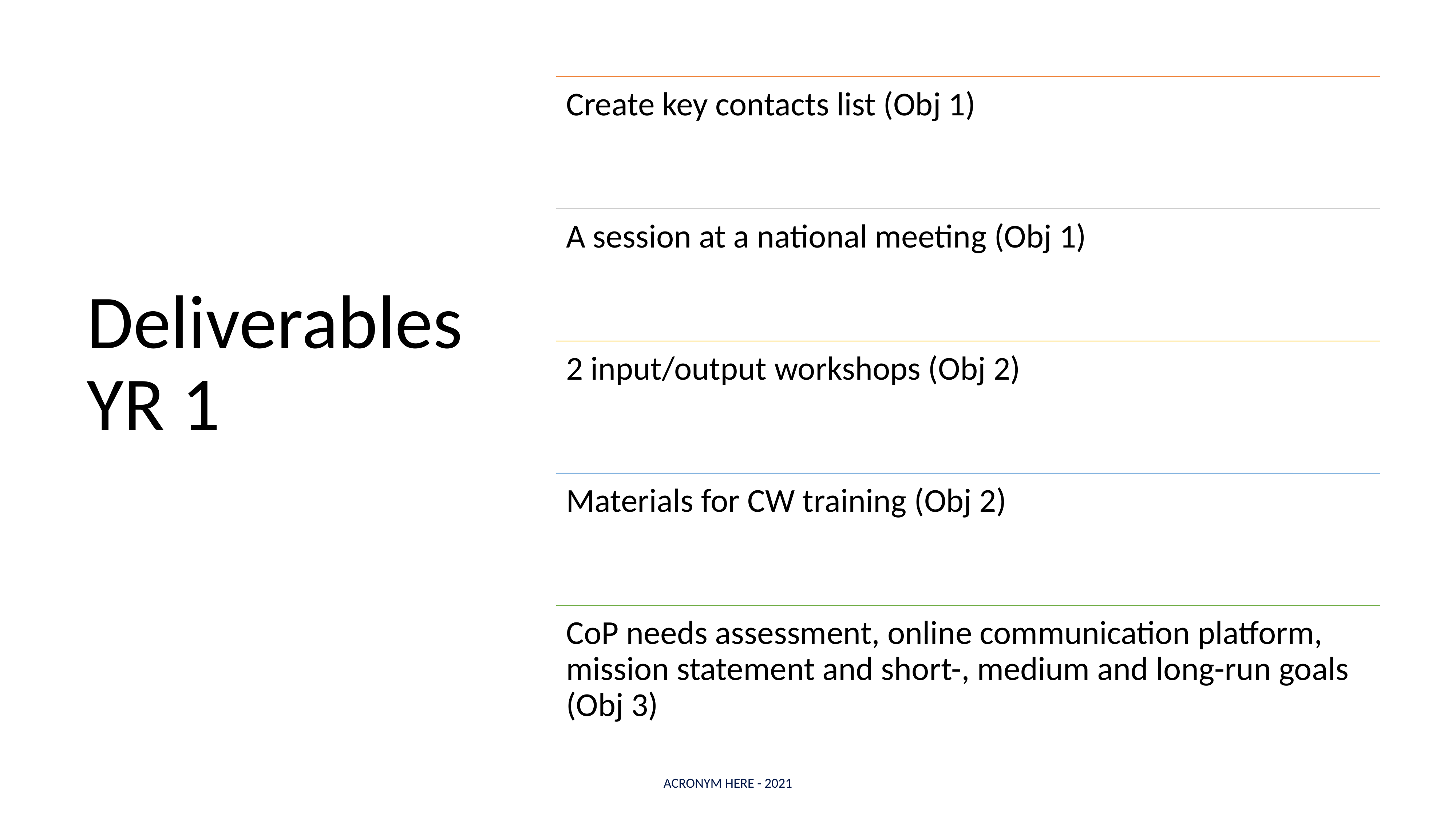

# Deliverables YR 1
Create key contacts list (Obj 1)
A session at a national meeting (Obj 1)
2 input/output workshops (Obj 2)
Materials for CW training (Obj 2)
CoP needs assessment, online communication platform, mission statement and short-, medium and long-run goals (Obj 3)
ACRONYM HERE - 2021